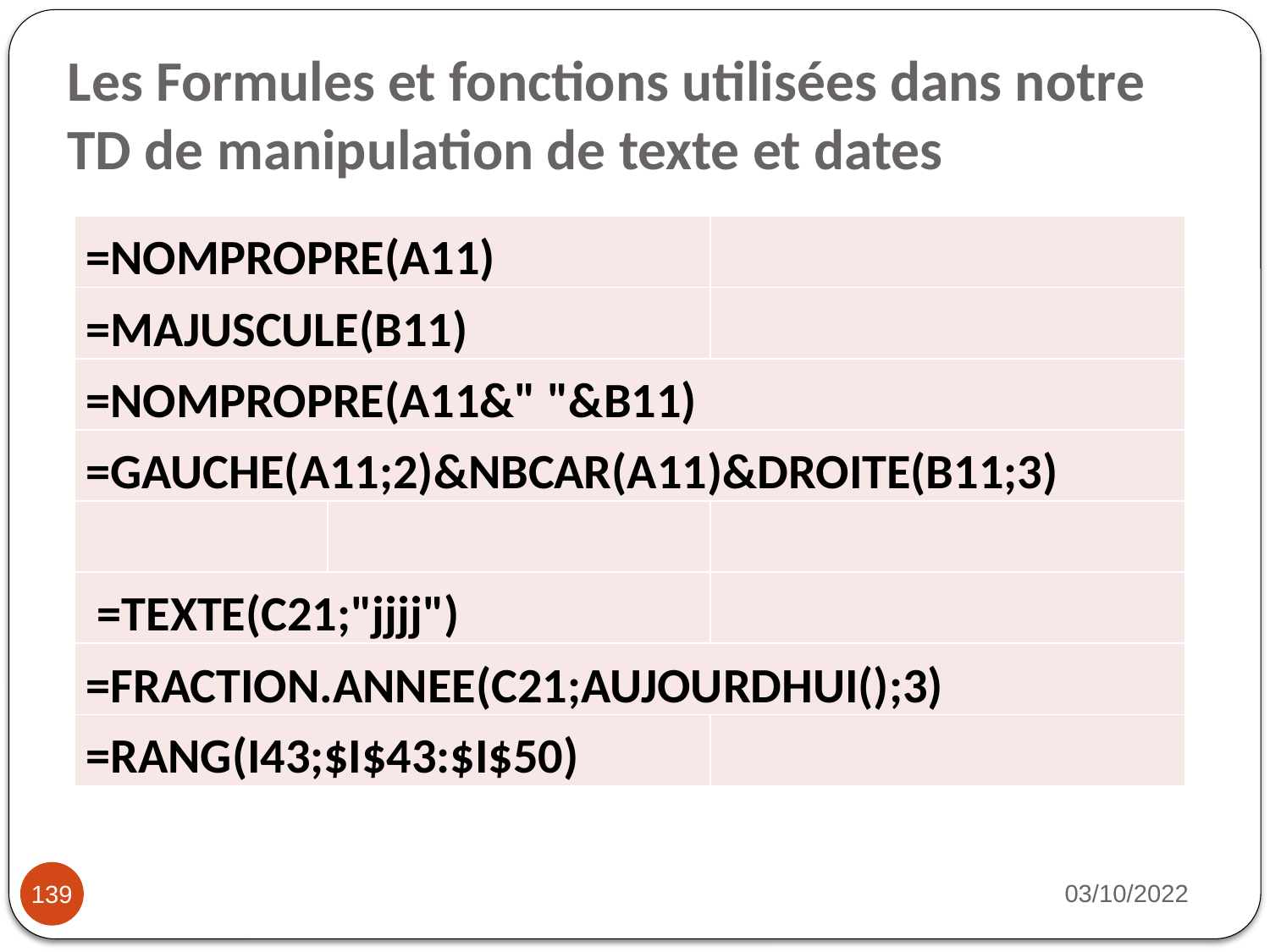

# Les Formules et fonctions utilisées dans notre TD de manipulation de texte et dates
| =NOMPROPRE(A11) |  |  |
| --- | --- | --- |
| =MAJUSCULE(B11) |  |  |
| =NOMPROPRE(A11&" "&B11) |  |  |
| =GAUCHE(A11;2)&NBCAR(A11)&DROITE(B11;3) |  |  |
|  |  |  |
| =TEXTE(C21;"jjjj") |  |  |
| =FRACTION.ANNEE(C21;AUJOURDHUI();3) |  |  |
| =RANG(I43;$I$43:$I$50) |  |  |
03/10/2022
139